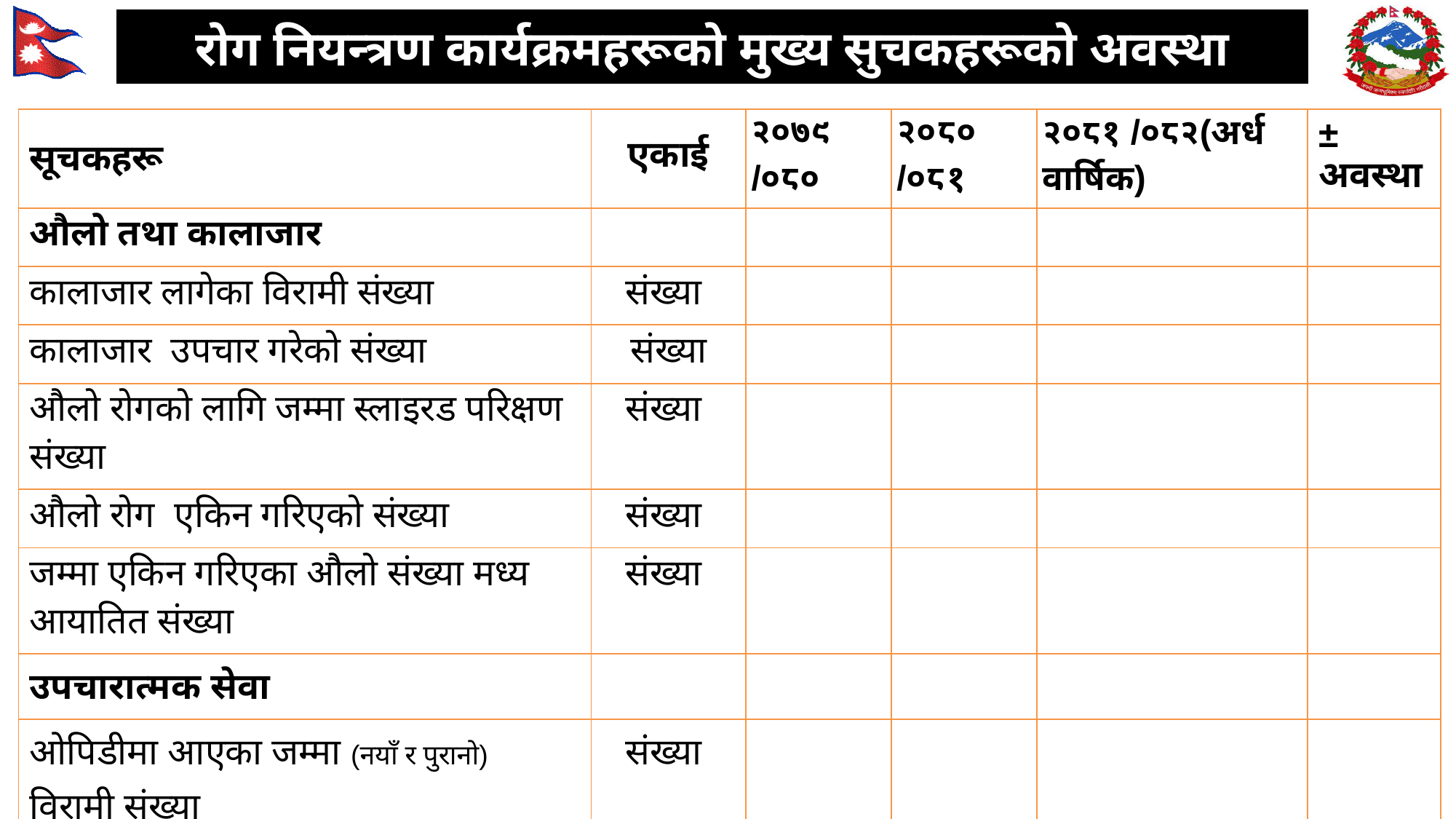

रोग नियन्त्रण कार्यक्रमहरूको मुख्य सुचकहरूको अवस्था
| सूचकहरू | एकाई | २०७९ /०८० | २०८० /०८१ | २०८१ /०८२(अर्ध वार्षिक) | ± अवस्था |
| --- | --- | --- | --- | --- | --- |
| औलो तथा कालाजार |  |  |  |  |  |
| कालाजार लागेका विरामी संख्या | संख्या |  |  |  |  |
| कालाजार उपचार गरेको संख्या | संख्या |  |  |  |  |
| औलो रोगको लागि जम्मा स्लाइरड परिक्षण संख्या | संख्या |  |  |  |  |
| औलो रोग एकिन गरिएको संख्या | संख्या |  |  |  |  |
| जम्मा एकिन गरिएका औलो संख्या मध्य आयातित संख्या | संख्या |  |  |  |  |
| उपचारात्मक सेवा |  |  |  |  |  |
| ओपिडीमा आएका जम्मा (नयाँ र पुरानो) विरामी संख्या | संख्या |  |  |  |  |
| ओपिडीमा आएका जम्मा नयाँ विरामी संख्या | संख्या |  |  |  |  |
| ओपिडीमा आएका जम्मा नयाँ विरामी संख्या मध्ये महिला विरामीको अनुपात | प्रतिशत |  |  |  |  |